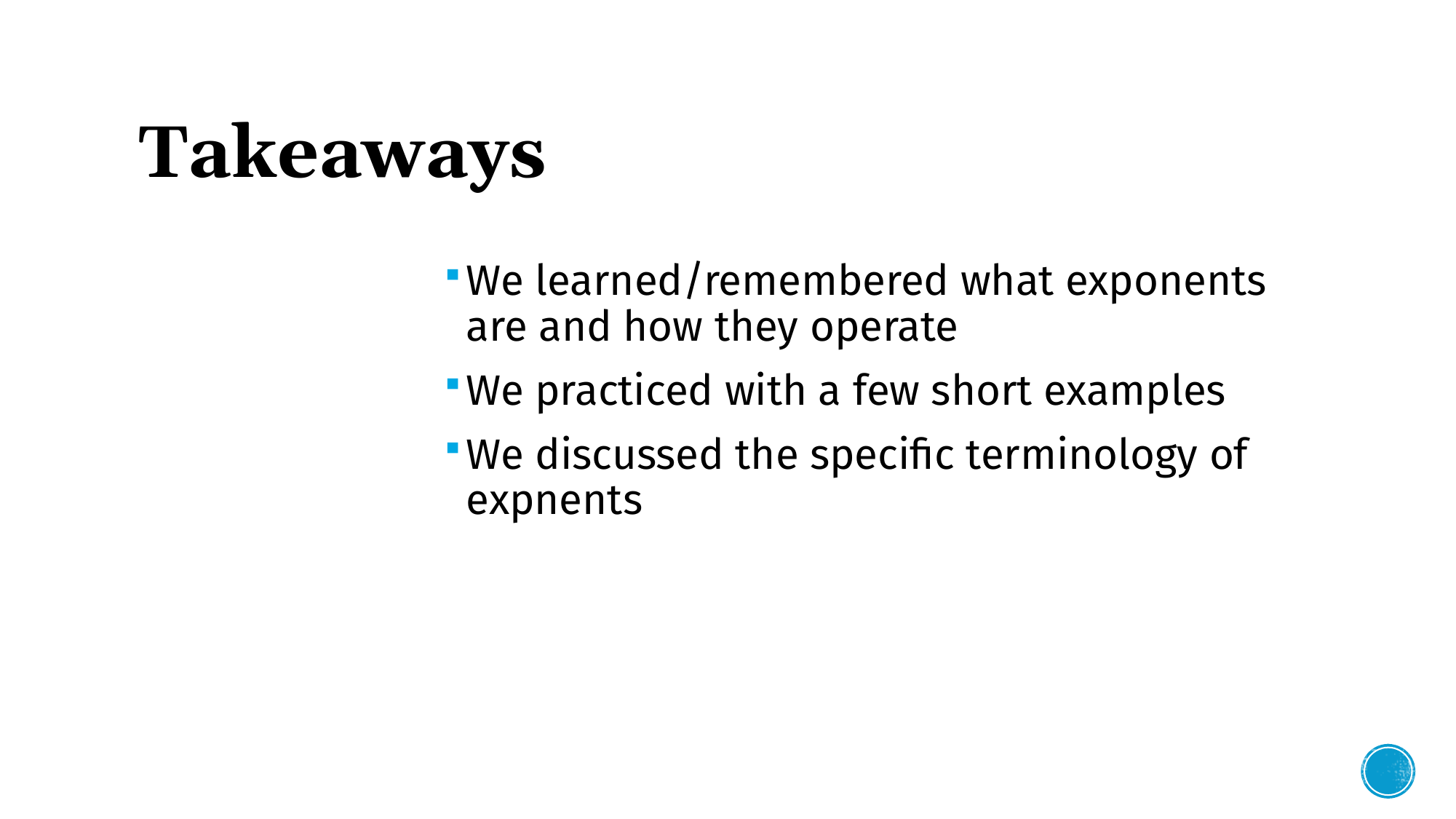

# Takeaways
We learned/remembered what exponents are and how they operate
We practiced with a few short examples
We discussed the specific terminology of expnents